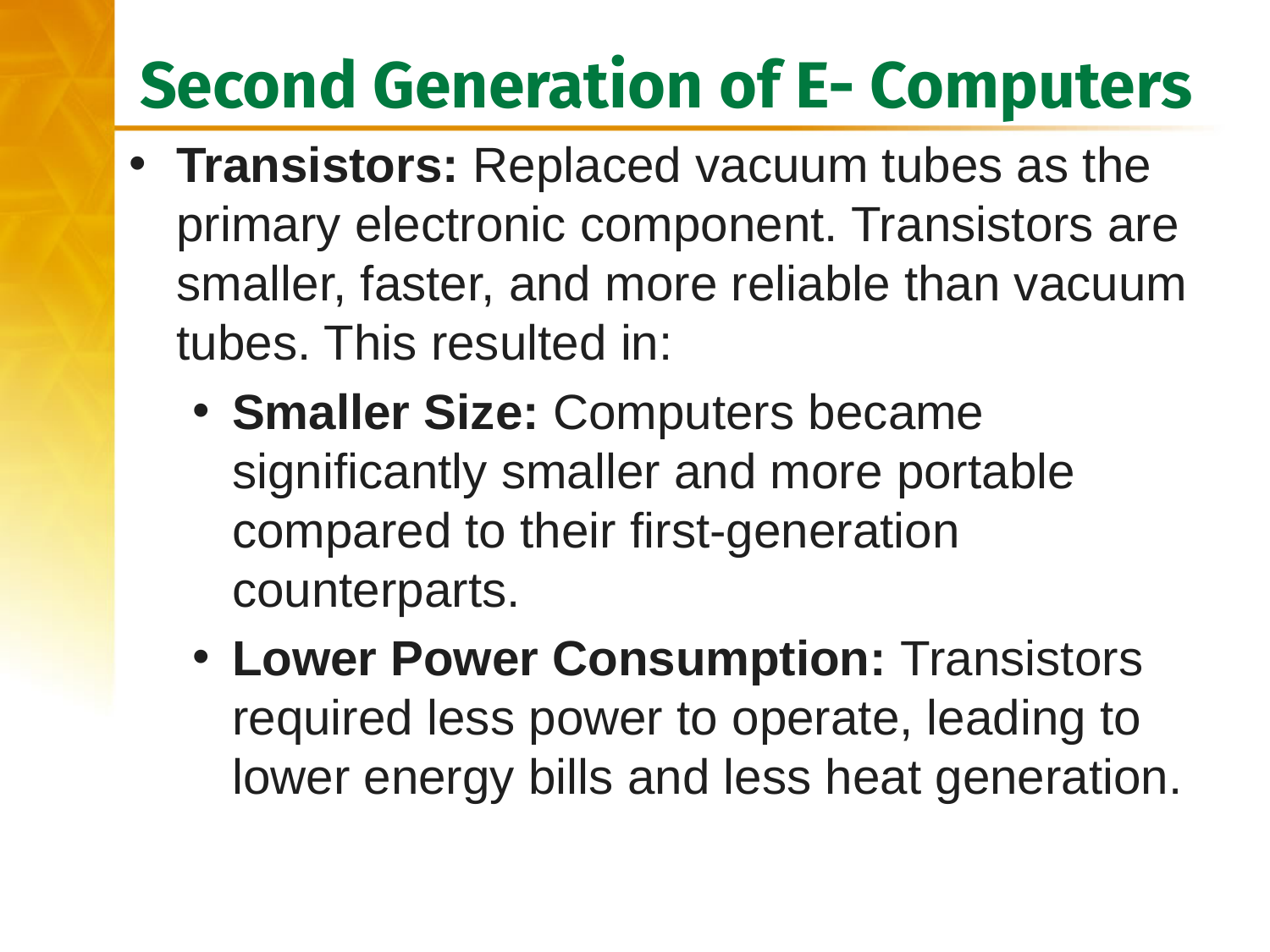

# Second Generation of E- Computers
Transistors: Replaced vacuum tubes as the primary electronic component. Transistors are smaller, faster, and more reliable than vacuum tubes. This resulted in:
Smaller Size: Computers became significantly smaller and more portable compared to their first-generation counterparts.
Lower Power Consumption: Transistors required less power to operate, leading to lower energy bills and less heat generation.